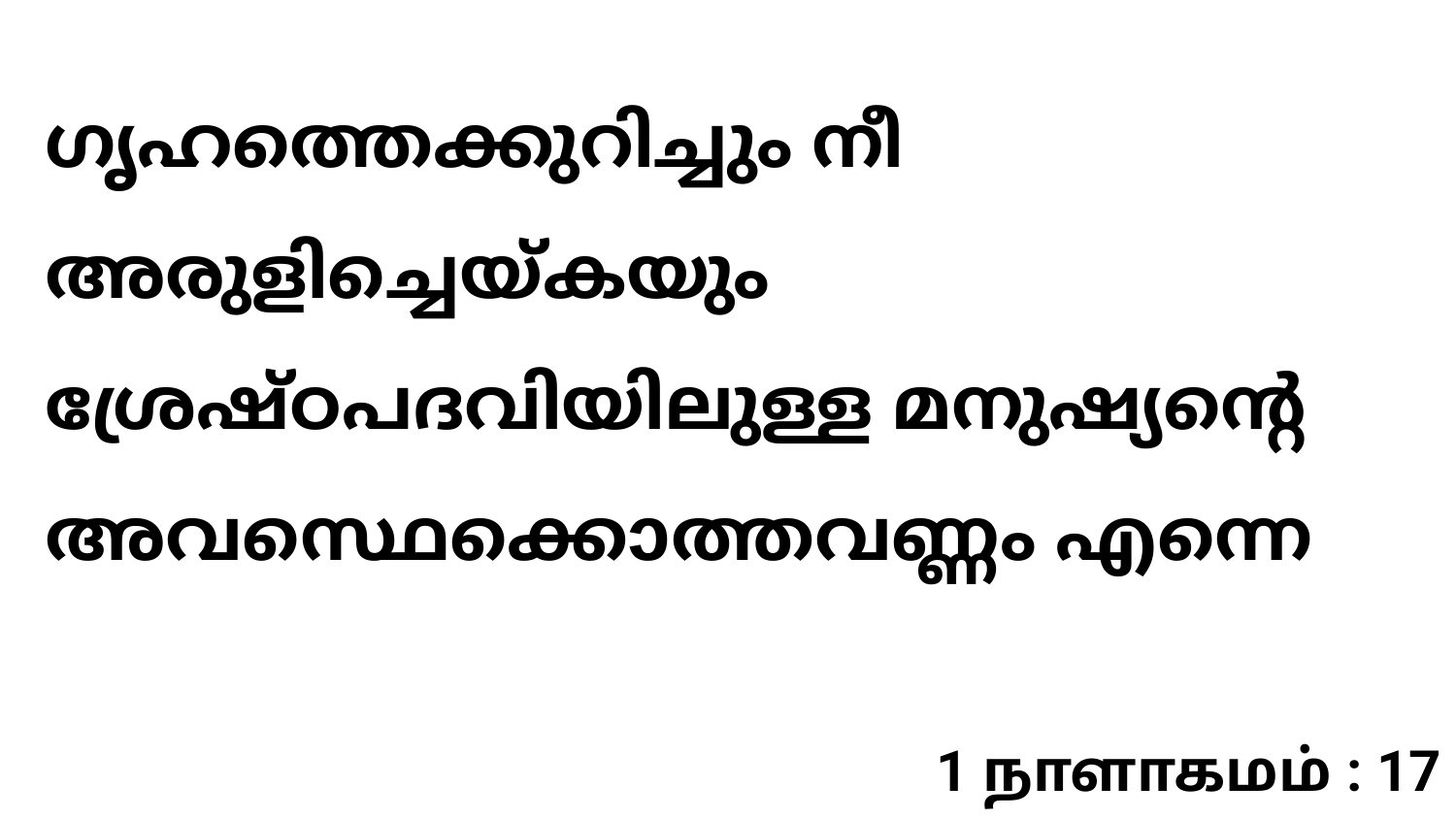

ഗൃഹത്തെക്കുറിച്ചും നീ അരുളിച്ചെയ്കയും ശ്രേഷ്ഠപദവിയിലുള്ള മനുഷ്യന്റെ അവസ്ഥെക്കൊത്തവണ്ണം എന്നെ
1 நாளாகமம் : 17